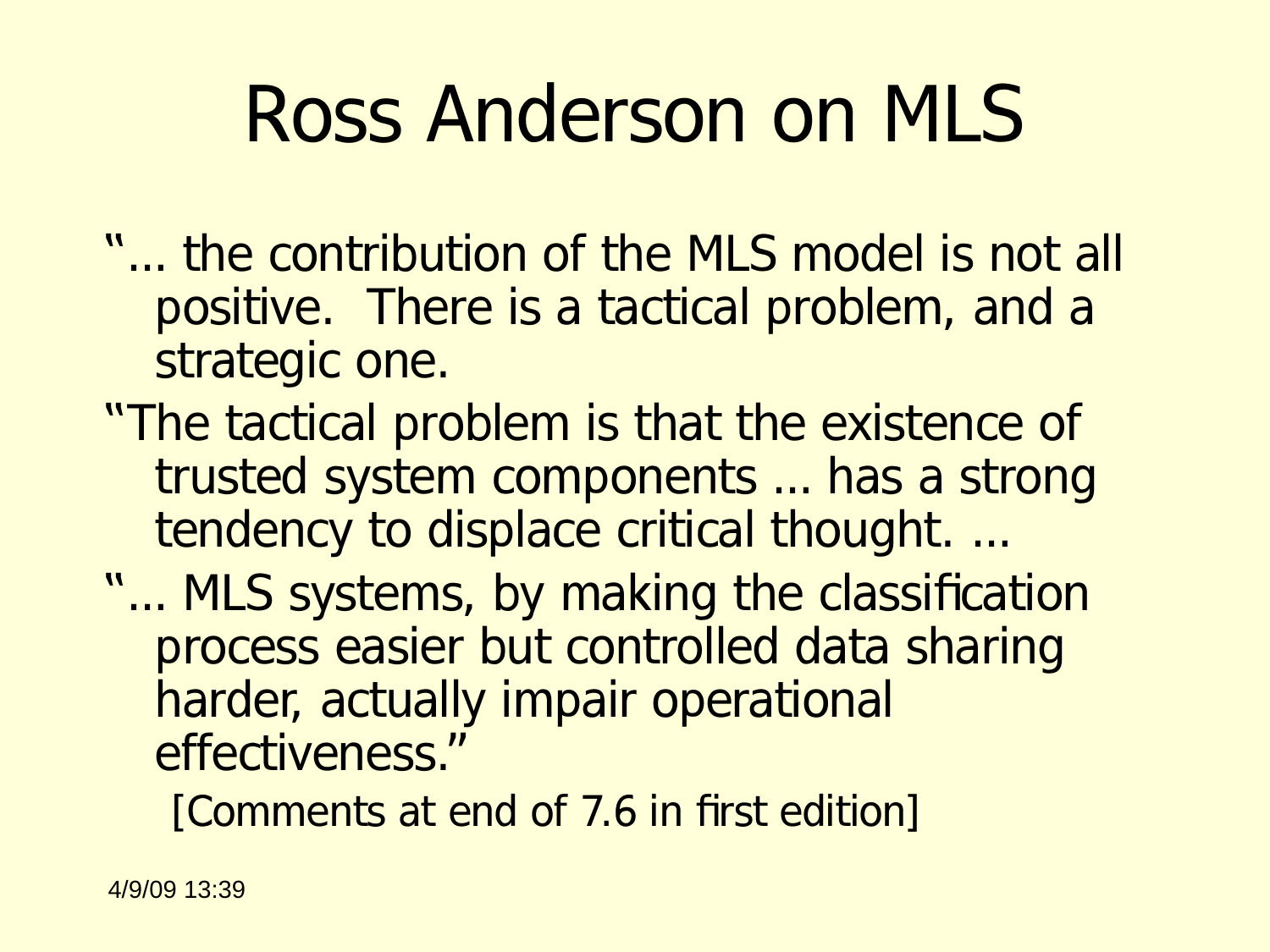

# Ross Anderson on MLS
“… the contribution of the MLS model is not all positive.  There is a tactical problem, and a strategic one.
“The tactical problem is that the existence of trusted system components … has a strong tendency to displace critical thought. …
“… MLS systems, by making the classification process easier but controlled data sharing harder, actually impair operational effectiveness.”
[Comments at end of 7.6 in first edition]
4/9/09 13:39